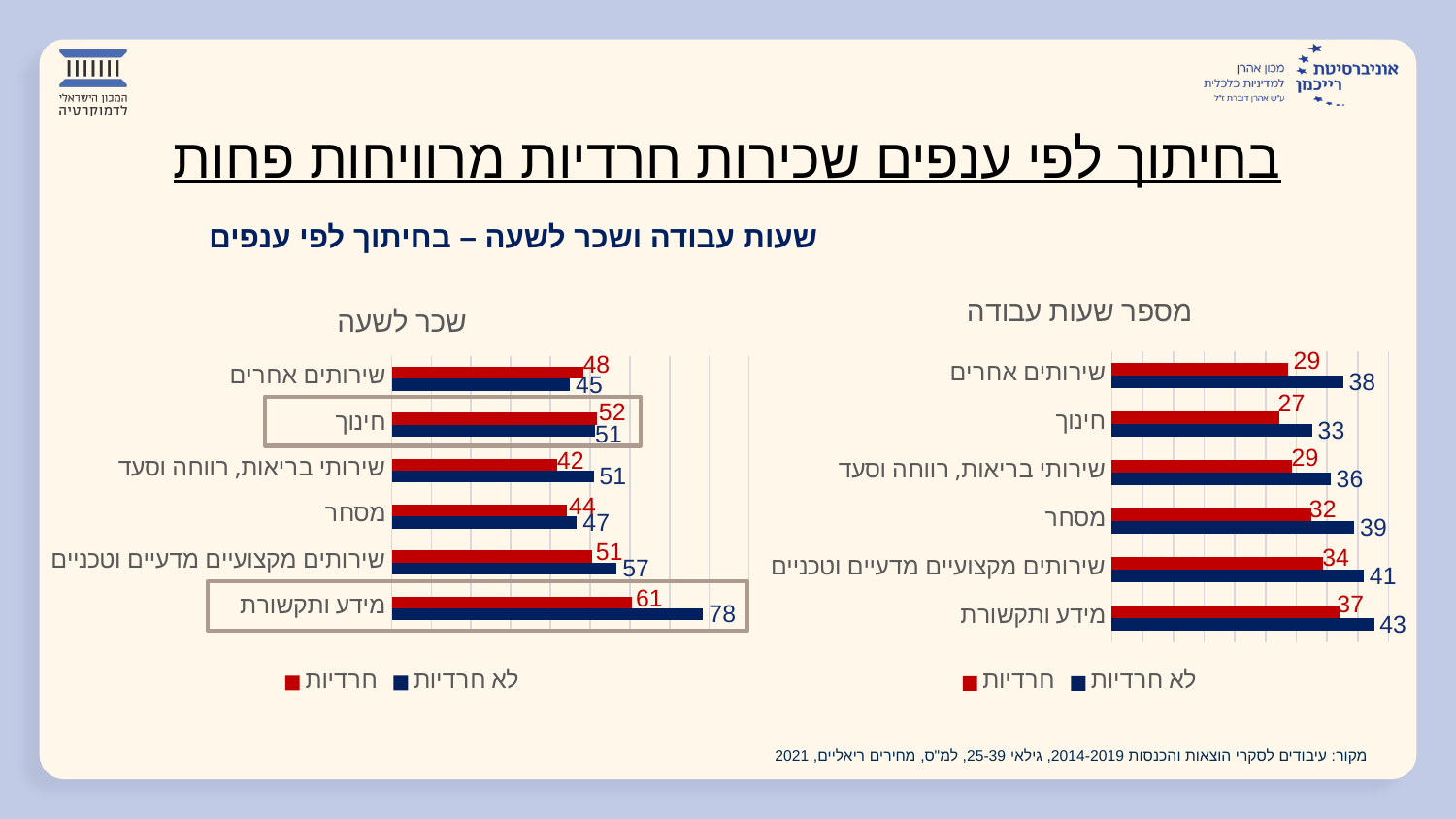

# בחיתוך לפי ענפים שכירות חרדיות מרוויחות פחות
שעות עבודה ושכר לשעה – בחיתוך לפי ענפים

### Chart: מספר שעות עבודה

| Category | לא חרדיות | חרדיות |
|---|---|---|
| מידע ותקשורת | 42.63375 | 36.97913 |
| שירותים מקצועיים מדעיים וטכניים | 40.96103 | 34.28436 |
| מסחר | 39.42405 | 32.49889 |
| שירותי בריאות, רווחה וסעד | 35.58453 | 29.26998 |
| חינוך | 32.54391 | 27.25735 |
| שירותים אחרים | 37.59483 | 28.63543 |

### Chart: שכר לשעה

| Category | לא חרדיות | חרדיות |
|---|---|---|
| מידע ותקשורת | 78.48186326419956 | 60.63549509774958 |
| שירותים מקצועיים מדעיים וטכניים | 56.6864716543233 | 50.51115078904187 |
| מסחר | 46.69661759069996 | 44.232723635985245 |
| שירותי בריאות, רווחה וסעד | 50.940922826740525 | 41.76100877236273 |
| חינוך | 51.342006995927186 | 51.760832138753265 |
| שירותים אחרים | 44.950674105214375 | 48.25326653653651 |

מקור: עיבודים לסקרי הוצאות והכנסות 2014-2019, גילאי 25-39, למ"ס, מחירים ריאליים, 2021